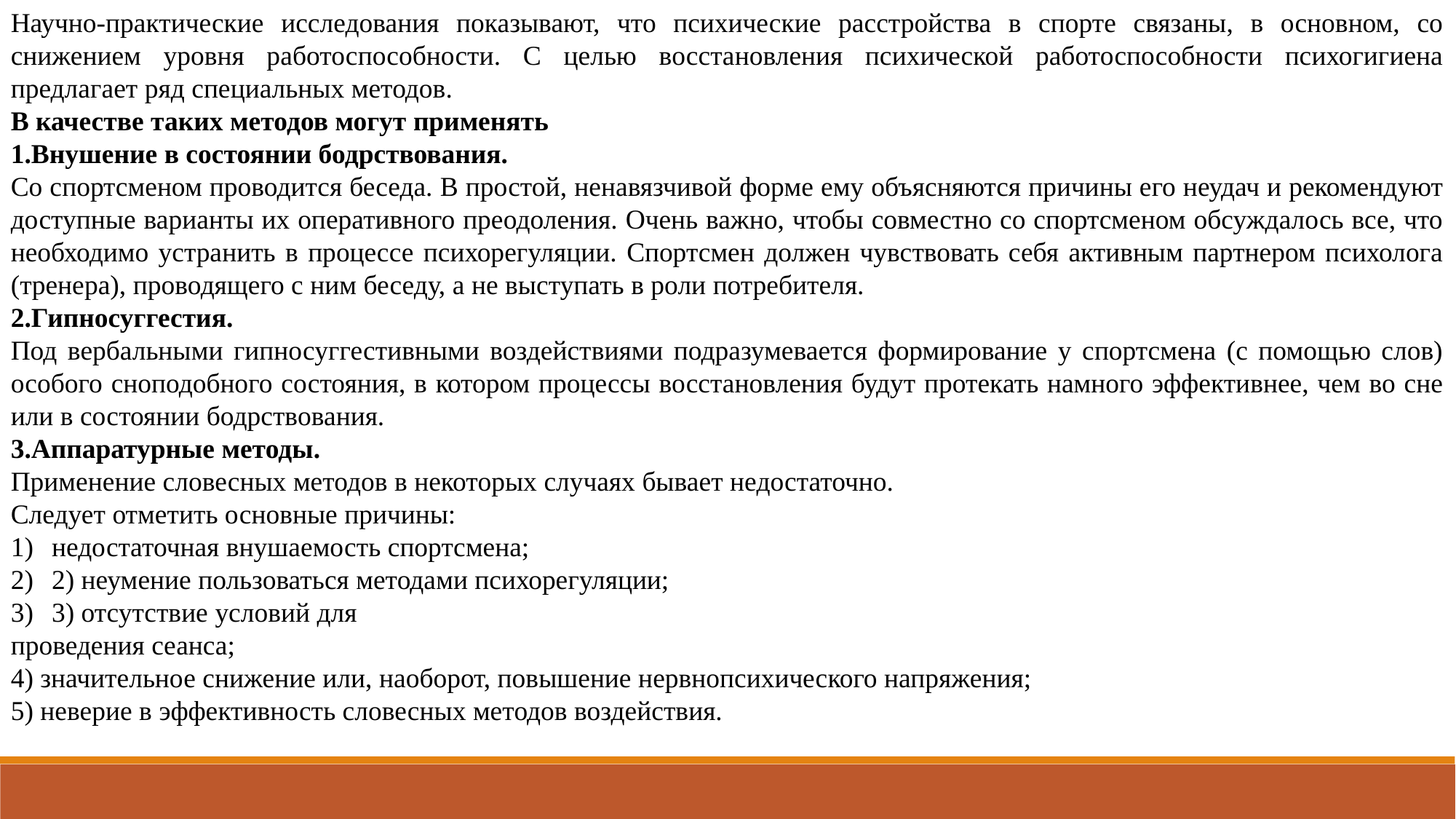

Научно-практические исследования показывают, что психические расстройства в спорте связаны, в основном, со снижением уровня работоспособности. С целью восстановления психической работоспособности психогигиена предлагает ряд специальных методов.
В качестве таких методов могут применять
1.Внушение в состоянии бодрствования.
Со спортсменом проводится беседа. В простой, ненавязчивой форме ему объясняются причины его неудач и рекомендуют доступные варианты их оперативного преодоления. Очень важно, чтобы совместно со спортсменом обсуждалось все, что необходимо устранить в процессе психорегуляции. Спортсмен должен чувствовать себя активным партнером психолога (тренера), проводящего с ним беседу, а не выступать в роли потребителя.
2.Гипносуггестия.
Под вербальными гипносуггестивными воздействиями подразумевается формирование у спортсмена (с помощью слов) особого сноподобного состояния, в котором процессы восстановления будут протекать намного эффективнее, чем во сне или в состоянии бодрствования.
3.Аппаратурные методы.
Применение словесных методов в некоторых случаях бывает недостаточно.
Следует отметить основные причины:
недостаточная внушаемость спортсмена;
2) неумение пользоваться методами психорегуляции;
3) отсутствие условий для
проведения сеанса;
4) значительное снижение или, наоборот, повышение нервнопсихического напряжения;
5) неверие в эффективность словесных методов воздействия.